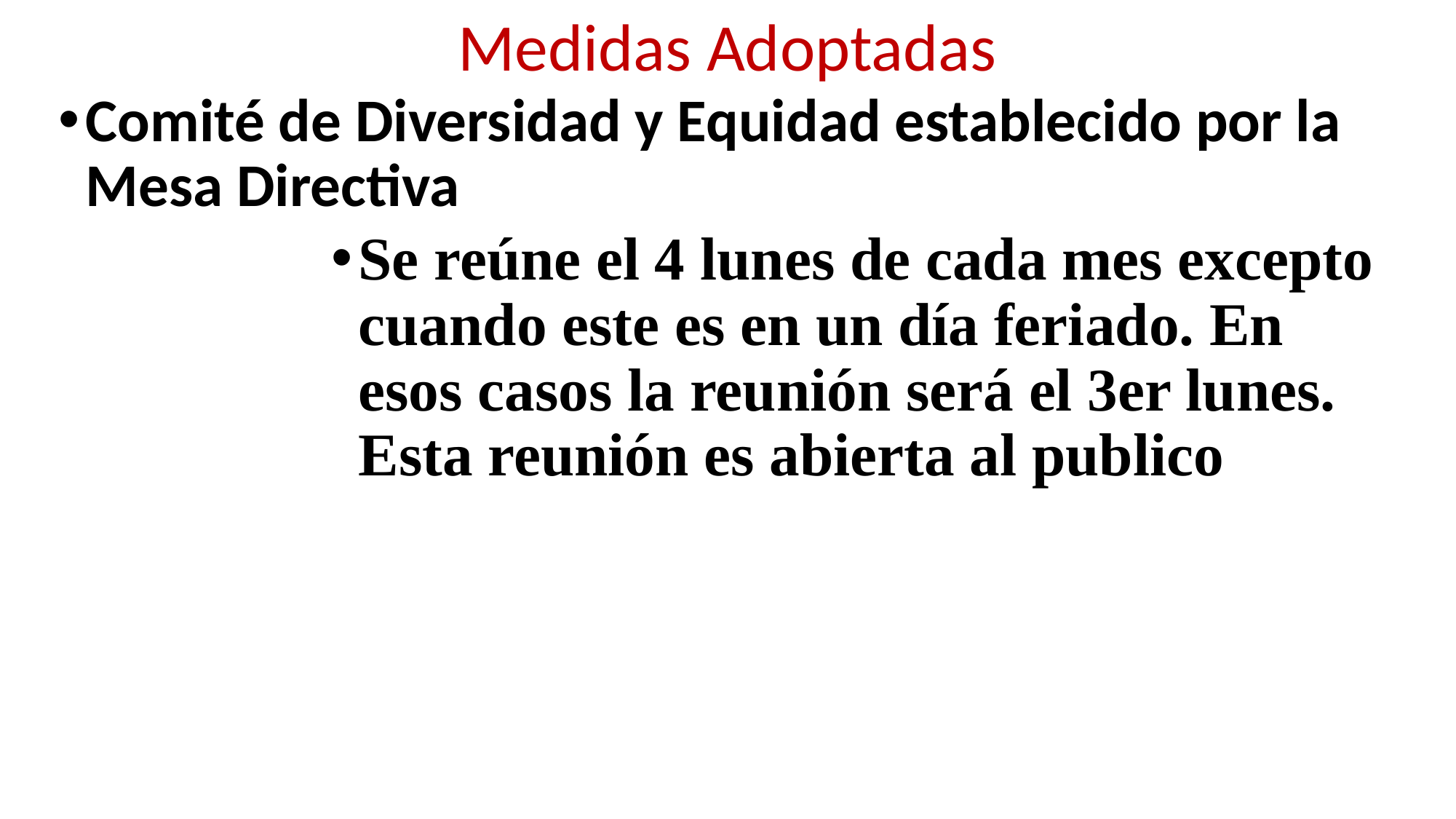

# Medidas Adoptadas
Comité de Diversidad y Equidad establecido por la Mesa Directiva
Se reúne el 4 lunes de cada mes excepto cuando este es en un día feriado. En esos casos la reunión será el 3er lunes. Esta reunión es abierta al publico